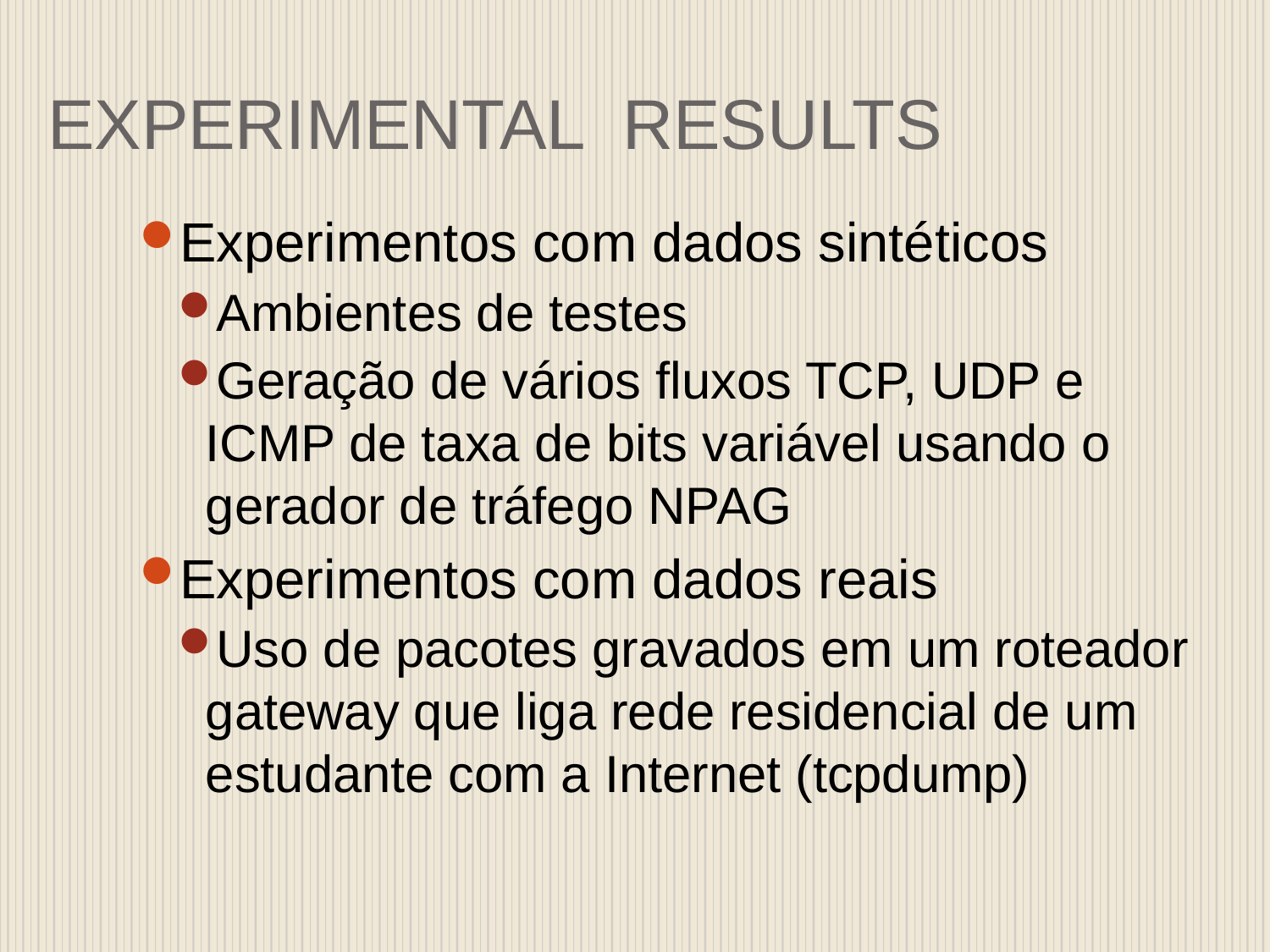

# EXPERIMENTAL  RESULTS
Experimentos com dados sintéticos
Ambientes de testes
Geração de vários fluxos TCP, UDP e ICMP de taxa de bits variável usando o gerador de tráfego NPAG
Experimentos com dados reais
Uso de pacotes gravados em um roteador gateway que liga rede residencial de um estudante com a Internet (tcpdump)